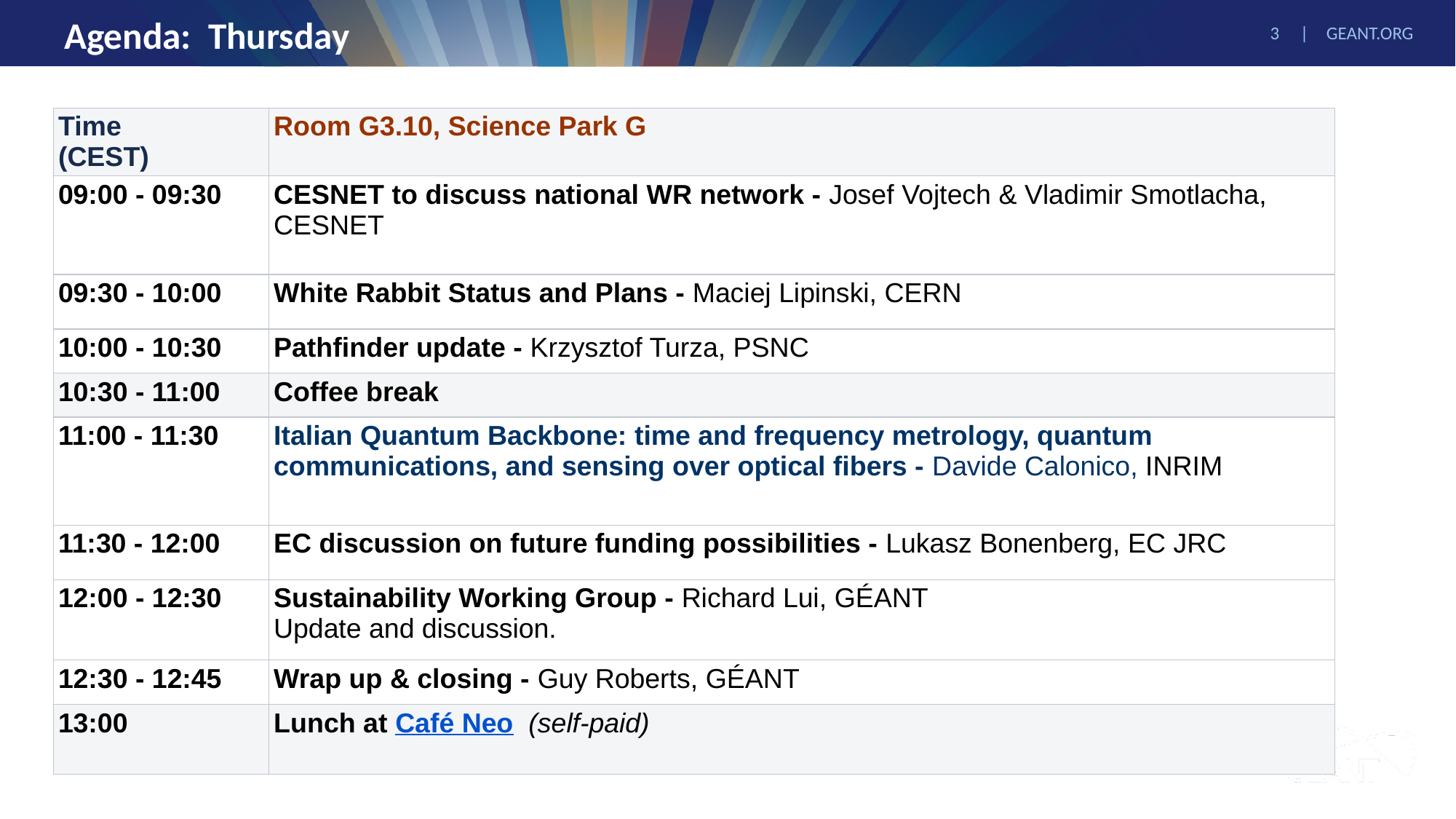

Agenda:  Thursday
| Time (CEST) | Room G3.10, Science Park G |
| --- | --- |
| 09:00 - 09:30 | CESNET to discuss national WR network - Josef Vojtech & Vladimir Smotlacha, CESNET |
| 09:30 - 10:00 | White Rabbit Status and Plans - Maciej Lipinski, CERN |
| 10:00 - 10:30 | Pathfinder update - Krzysztof Turza, PSNC |
| 10:30 - 11:00 | Coffee break |
| 11:00 - 11:30 | Italian Quantum Backbone: time and frequency metrology, quantum communications, and sensing over optical fibers - Davide Calonico, INRIM |
| 11:30 - 12:00 | EC discussion on future funding possibilities - Lukasz Bonenberg, EC JRC |
| 12:00 - 12:30 | Sustainability Working Group - Richard Lui, GÉANT Update and discussion. |
| 12:30 - 12:45 | Wrap up & closing - Guy Roberts, GÉANT |
| 13:00 | Lunch at Café Neo (self-paid) |